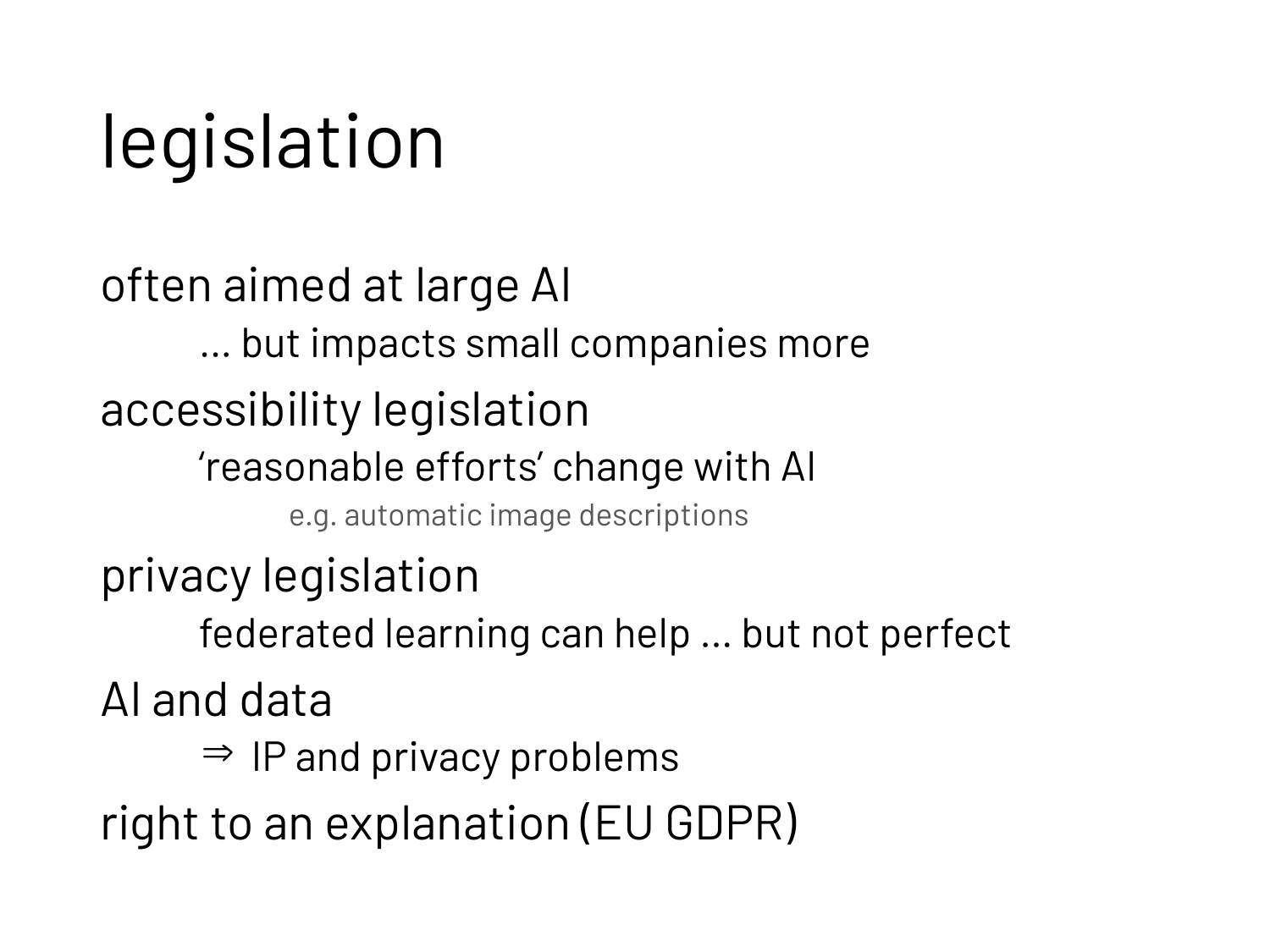

# legislation
often aimed at large AI
… but impacts small companies more
accessibility legislation
‘reasonable efforts’ change with AI
e.g. automatic image descriptions
privacy legislation
federated learning can help … but not perfect
AI and data
  IP and privacy problems
right to an explanation (EU GDPR)